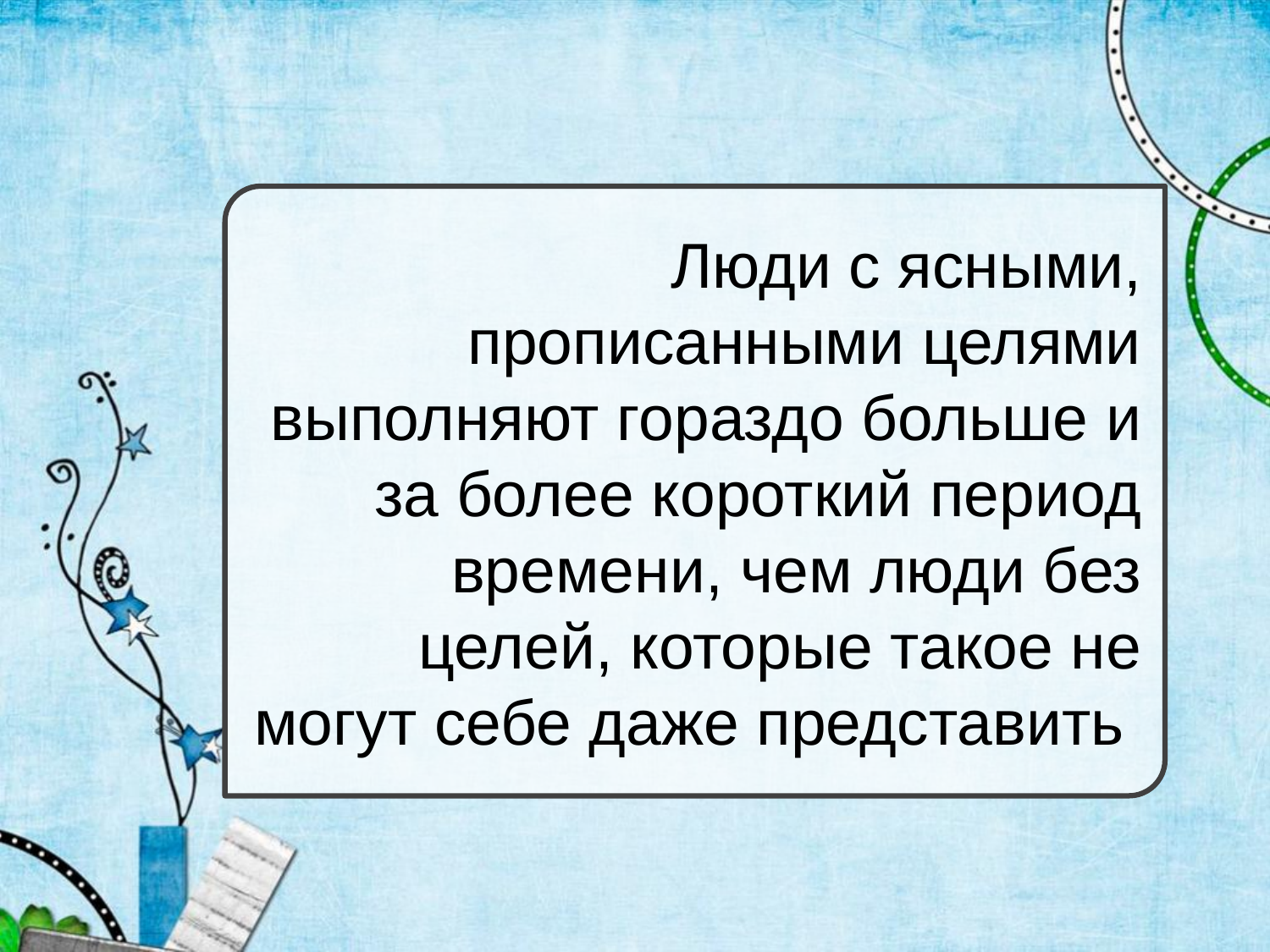

Люди с ясными, прописанными целями выполняют гораздо больше и за более короткий период времени, чем люди без целей, которые такое не могут себе даже представить